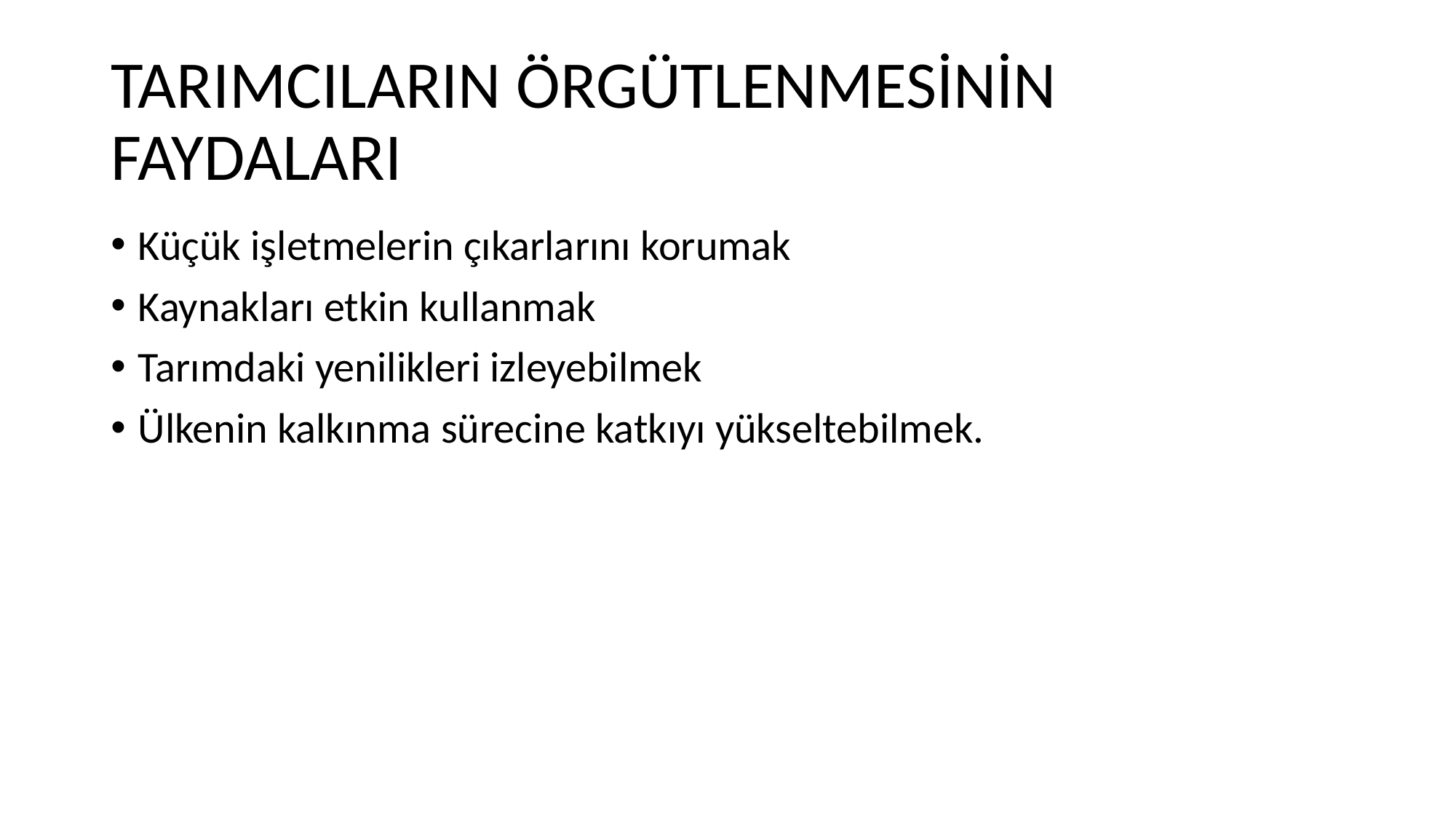

# TARIMCILARIN ÖRGÜTLENMESİNİN FAYDALARI
Küçük işletmelerin çıkarlarını korumak
Kaynakları etkin kullanmak
Tarımdaki yenilikleri izleyebilmek
Ülkenin kalkınma sürecine katkıyı yükseltebilmek.